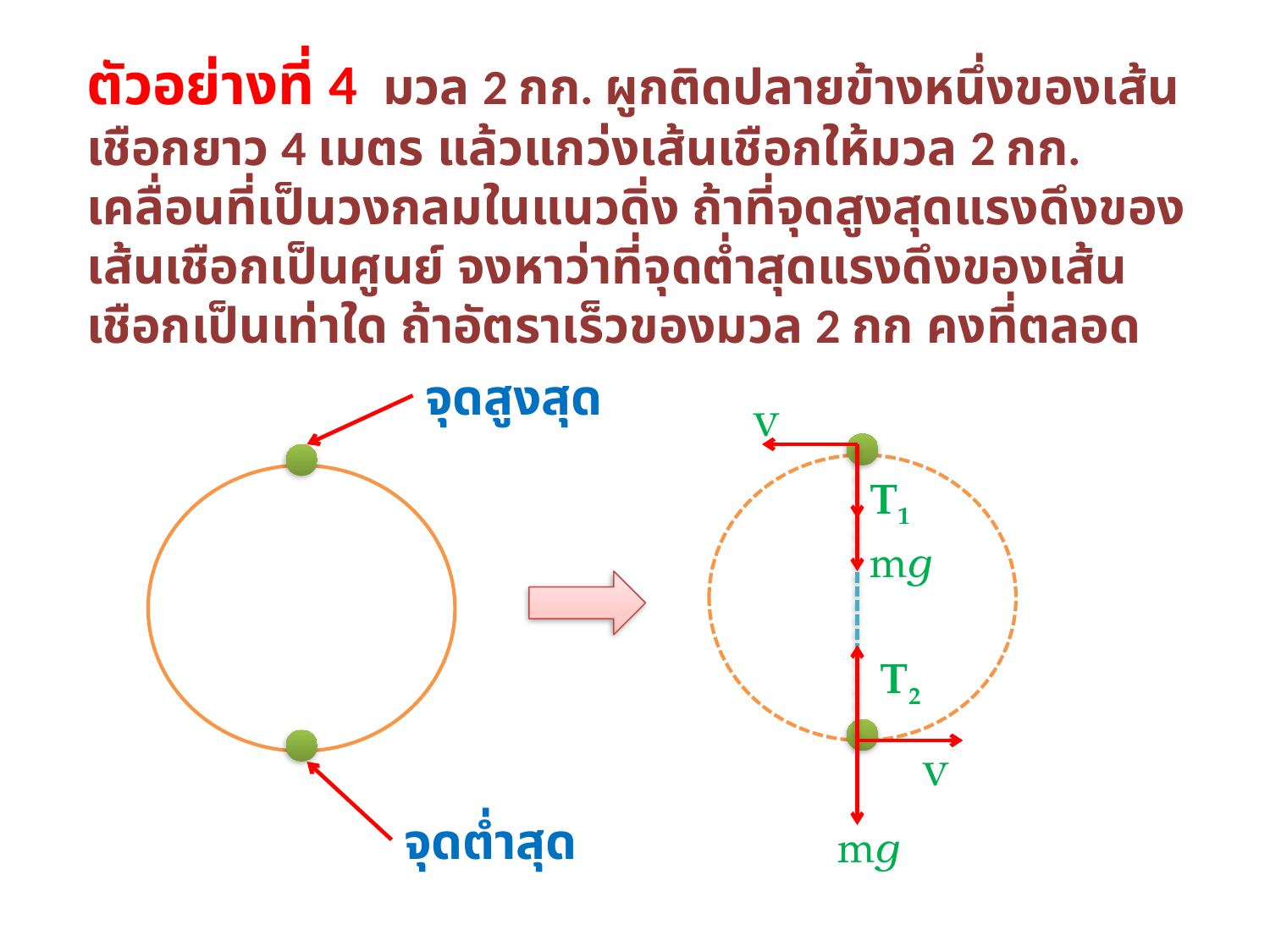

ตัวอย่างที่ 4  มวล 2 กก. ผูกติดปลายข้างหนึ่งของเส้นเชือกยาว 4 เมตร แล้วแกว่งเส้นเชือกให้มวล 2 กก. เคลื่อนที่เป็นวงกลมในแนวดิ่ง ถ้าที่จุดสูงสุดแรงดึงของเส้นเชือกเป็นศูนย์ จงหาว่าที่จุดต่ำสุดแรงดึงของเส้นเชือกเป็นเท่าใด ถ้าอัตราเร็วของมวล 2 กก คงที่ตลอด
จุดสูงสุด
v

T1
mg

T2

v
จุดต่ำสุด
mg